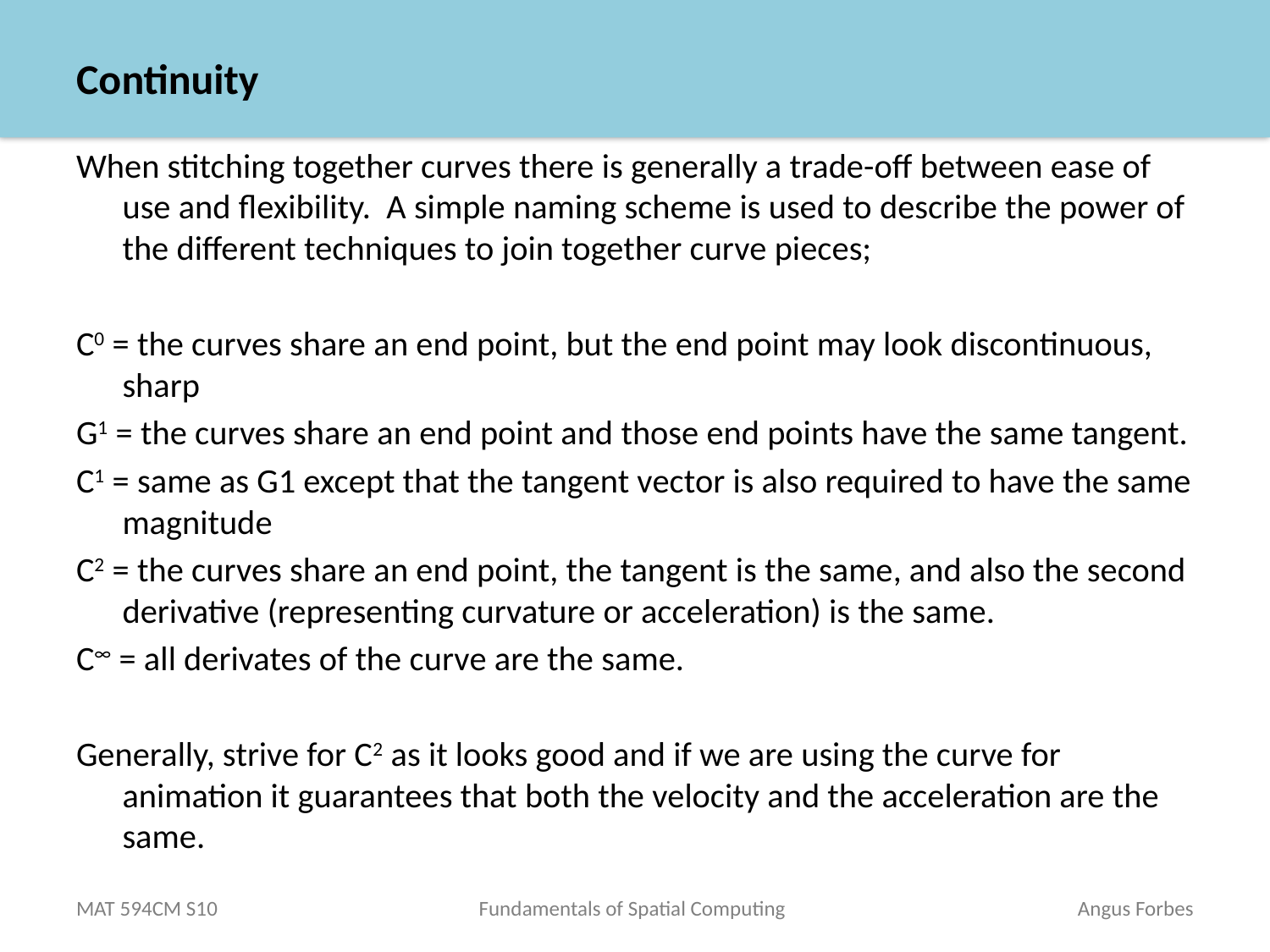

# Continuity
When stitching together curves there is generally a trade-off between ease of use and flexibility.  A simple naming scheme is used to describe the power of the different techniques to join together curve pieces;

C0 = the curves share an end point, but the end point may look discontinuous, sharp
G1 = the curves share an end point and those end points have the same tangent.
C1 = same as G1 except that the tangent vector is also required to have the same magnitude
C2 = the curves share an end point, the tangent is the same, and also the second derivative (representing curvature or acceleration) is the same.
C∞ = all derivates of the curve are the same.

Generally, strive for C2 as it looks good and if we are using the curve for animation it guarantees that both the velocity and the acceleration are the same.